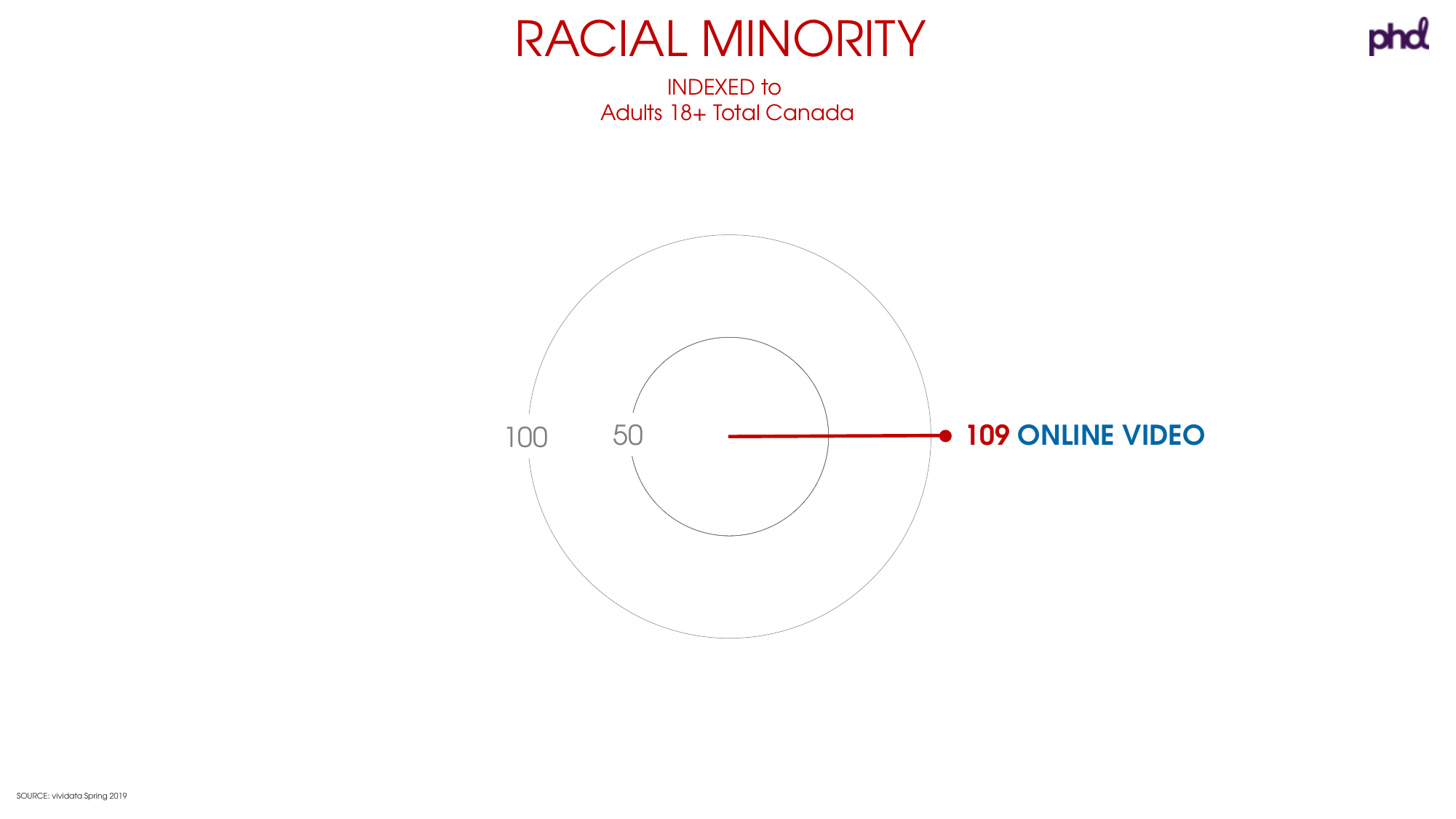

RACIAL MINORITY
INDEXED to
Adults 18+ Total Canada

50
100
109 ONLINE VIDEO

SOURCE: vividata Spring 2019